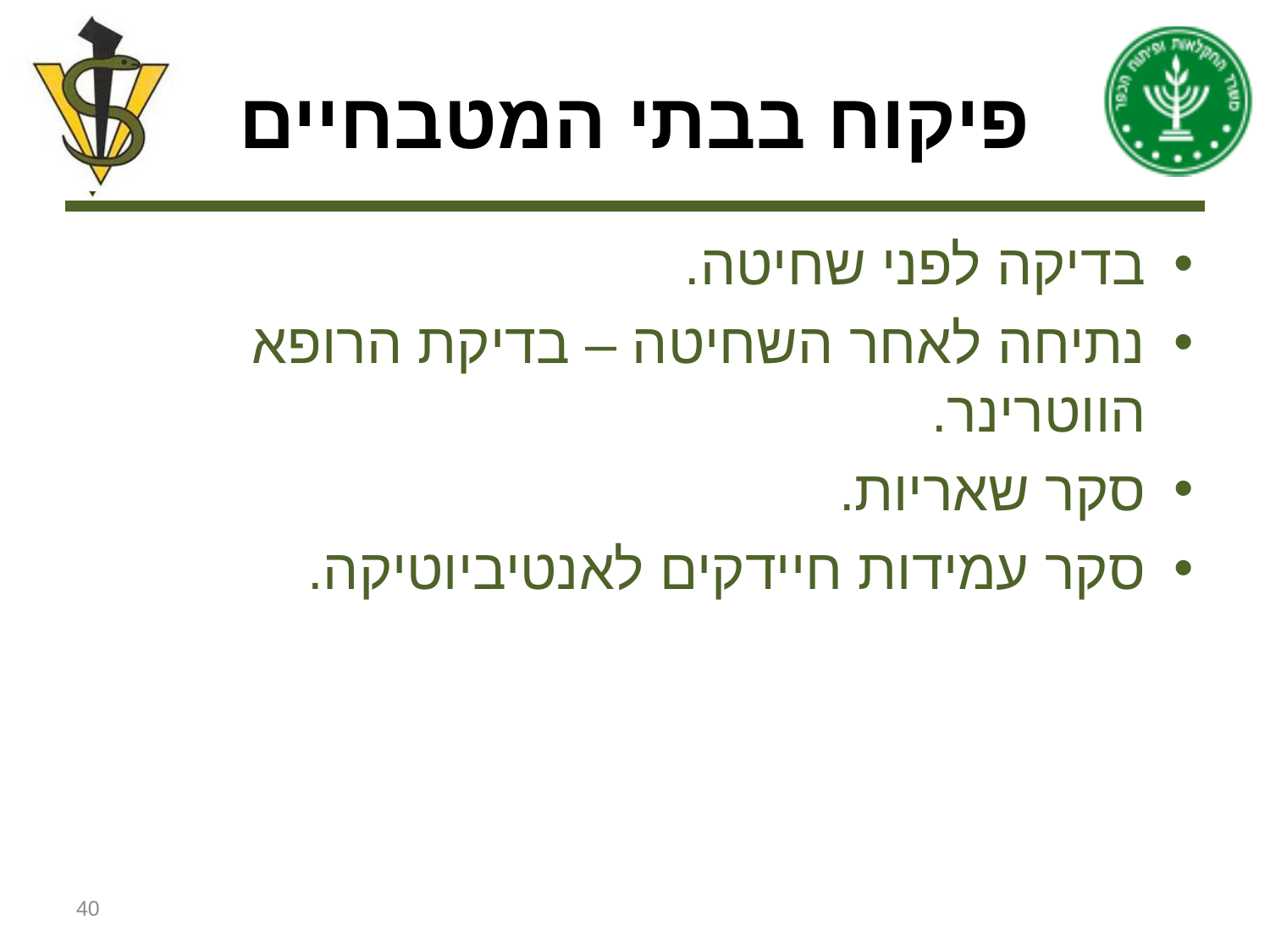

# פיקוח בבתי המטבחיים
בדיקה לפני שחיטה.
נתיחה לאחר השחיטה – בדיקת הרופא הווטרינר.
סקר שאריות.
סקר עמידות חיידקים לאנטיביוטיקה.
40